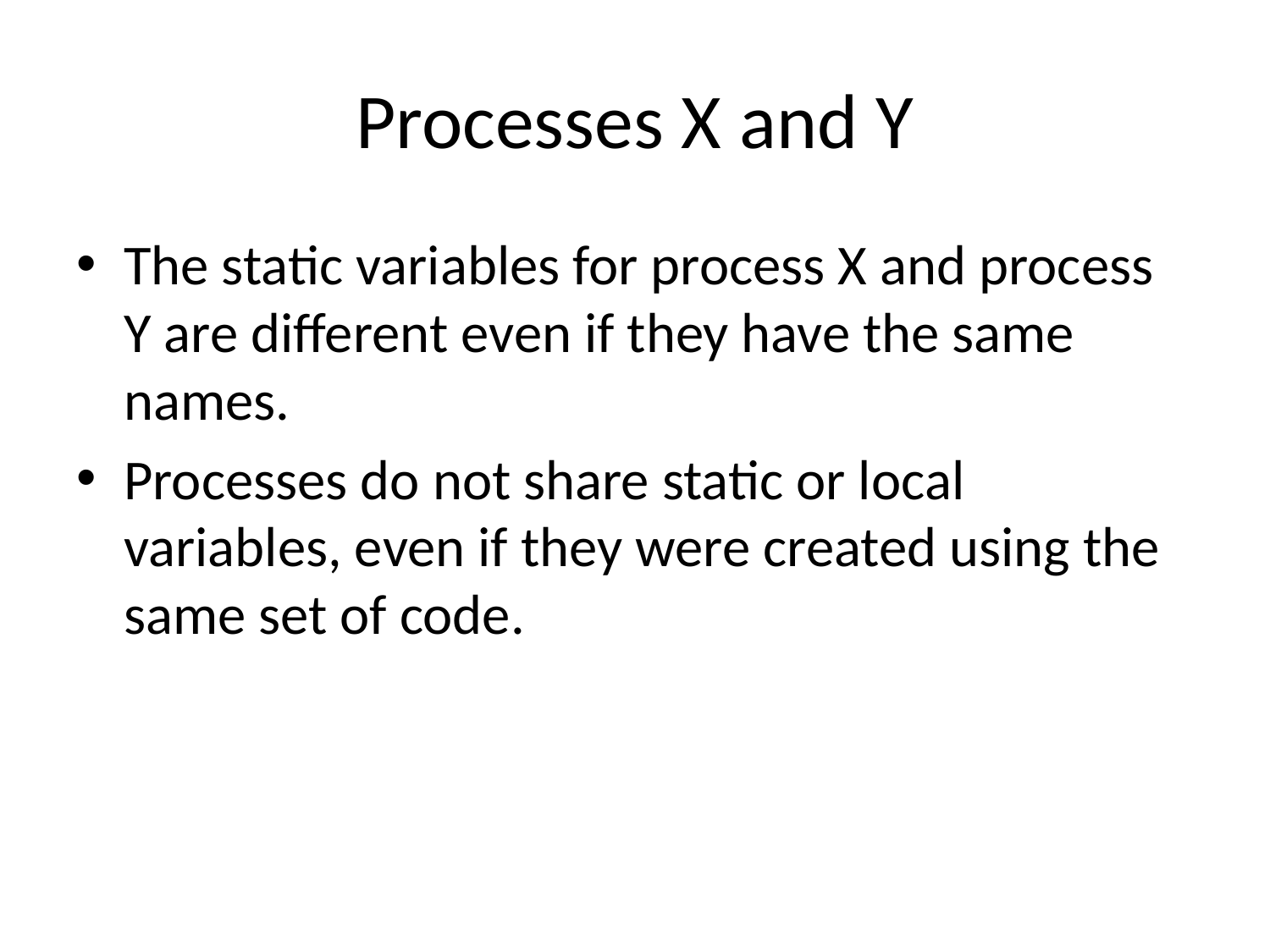

# Processes X and Y
The static variables for process X and process Y are different even if they have the same names.
Processes do not share static or local variables, even if they were created using the same set of code.